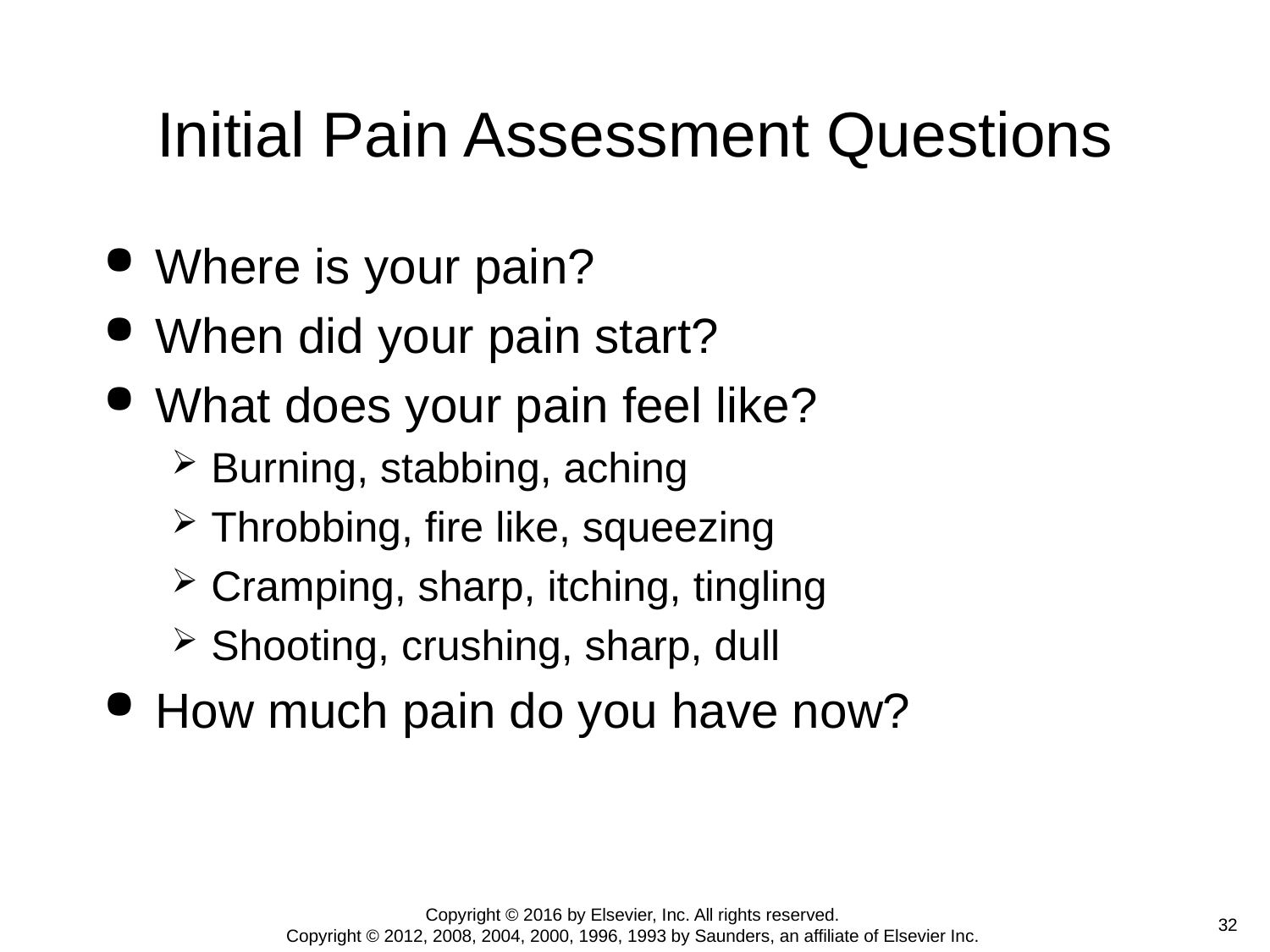

# Initial Pain Assessment Questions
Where is your pain?
When did your pain start?
What does your pain feel like?
Burning, stabbing, aching
Throbbing, fire like, squeezing
Cramping, sharp, itching, tingling
Shooting, crushing, sharp, dull
How much pain do you have now?
Copyright © 2016 by Elsevier, Inc. All rights reserved.
Copyright © 2012, 2008, 2004, 2000, 1996, 1993 by Saunders, an affiliate of Elsevier Inc.
 32